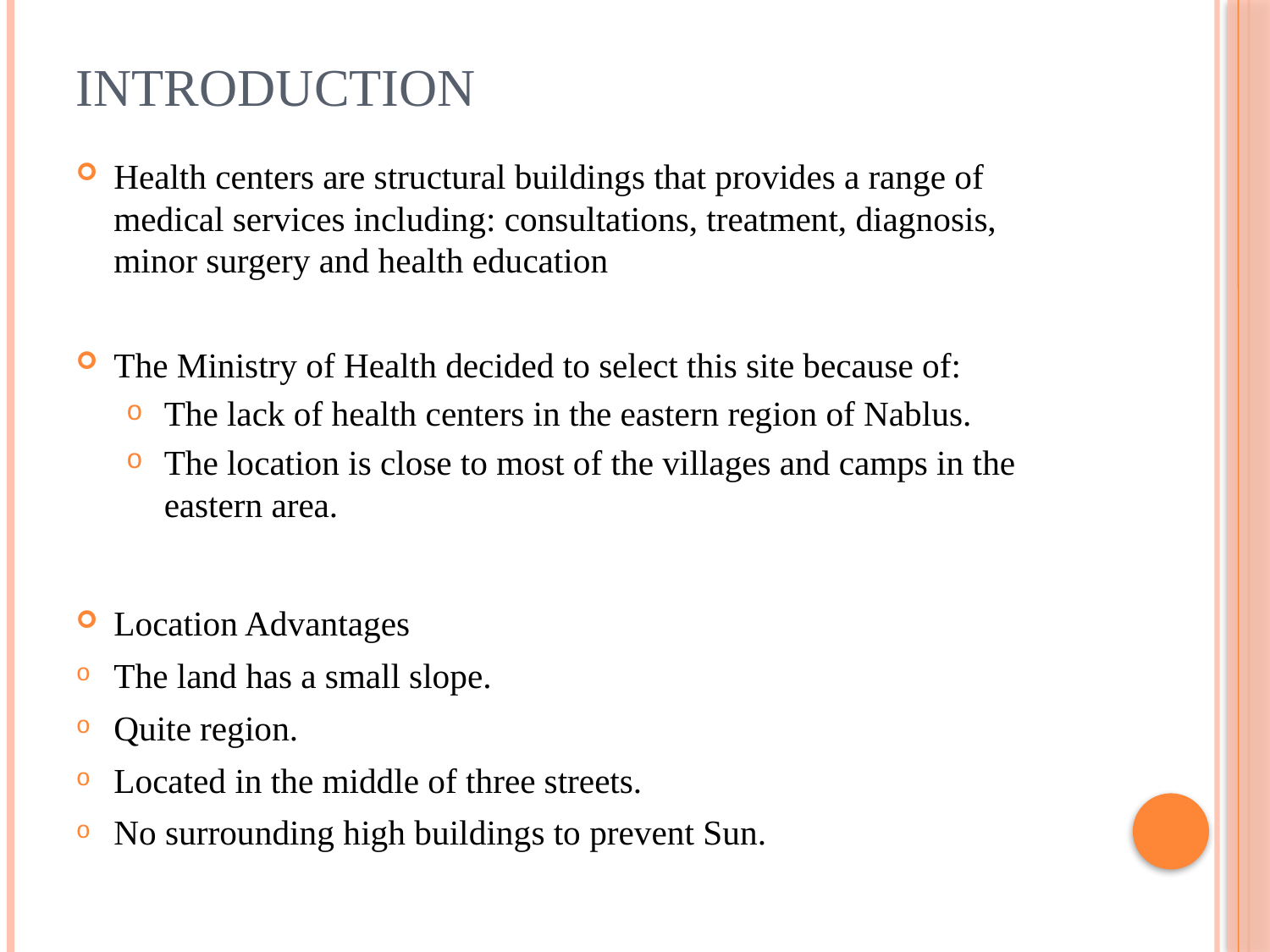

# Introduction
Health centers are structural buildings that provides a range of medical services including: consultations, treatment, diagnosis, minor surgery and health education

The Ministry of Health decided to select this site because of:
The lack of health centers in the eastern region of Nablus.
The location is close to most of the villages and camps in the eastern area.

Location Advantages
The land has a small slope.
Quite region.
Located in the middle of three streets.
No surrounding high buildings to prevent Sun.